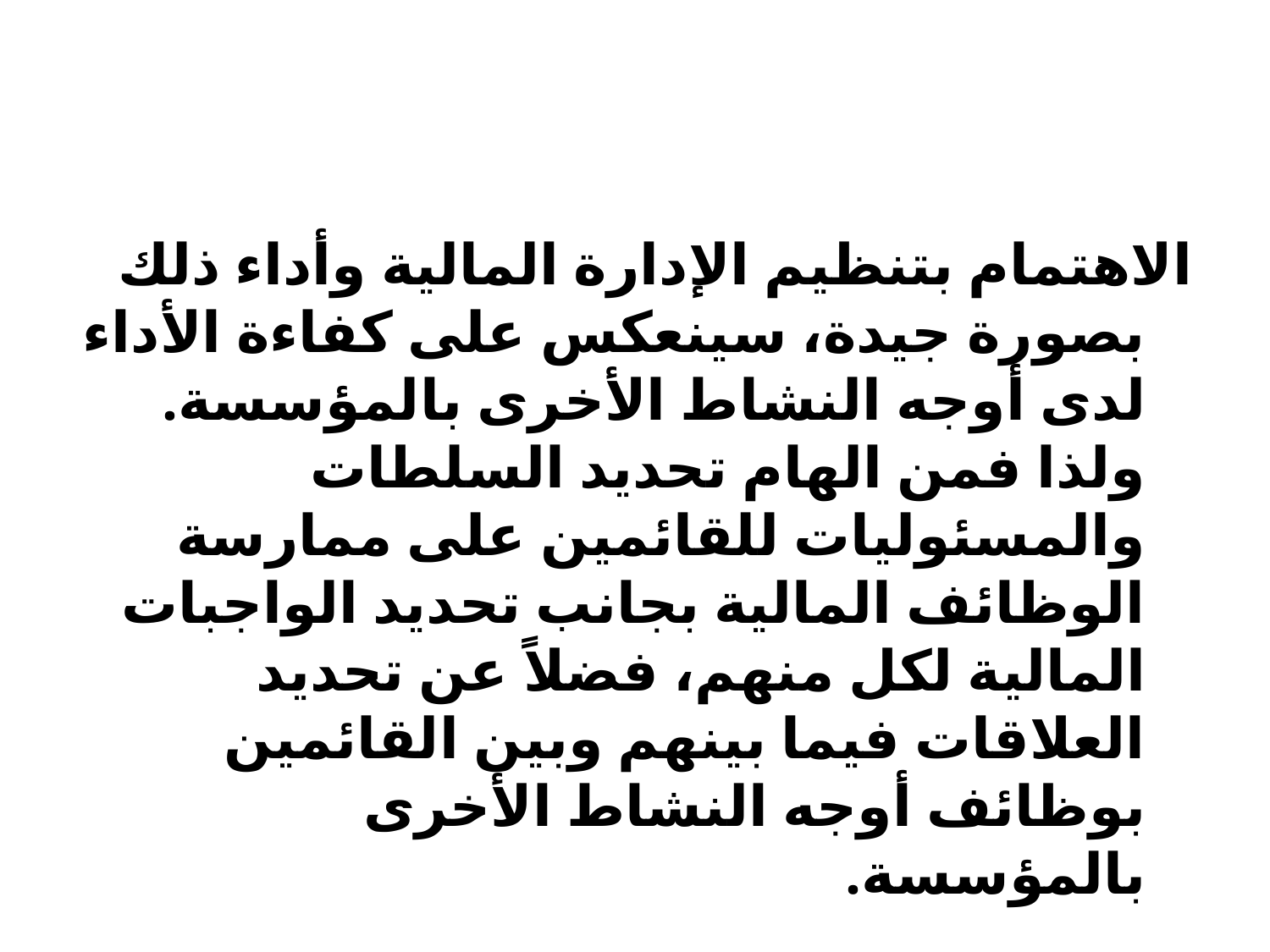

#
الاهتمام بتنظيم الإدارة المالية وأداء ذلك بصورة جيدة، سينعكس على كفاءة الأداء لدى أوجه النشاط الأخرى بالمؤسسة. ولذا فمن الهام تحديد السلطات والمسئوليات للقائمين على ممارسة الوظائف المالية بجانب تحديد الواجبات المالية لكل منهم، فضلاً عن تحديد العلاقات فيما بينهم وبين القائمين بوظائف أوجه النشاط الأخرى بالمؤسسة.